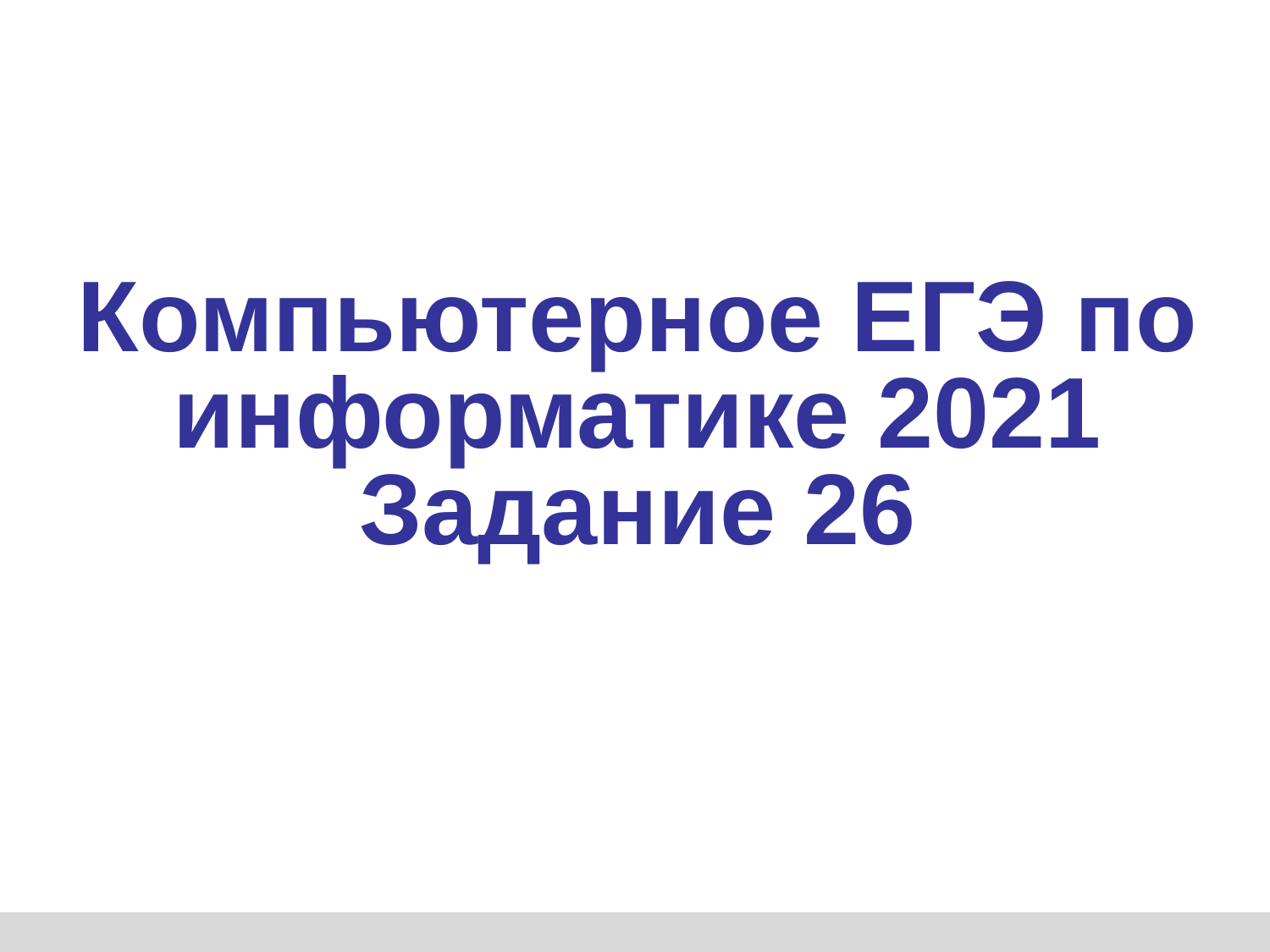

# Компьютерное ЕГЭ по информатике 2021 Задание 26